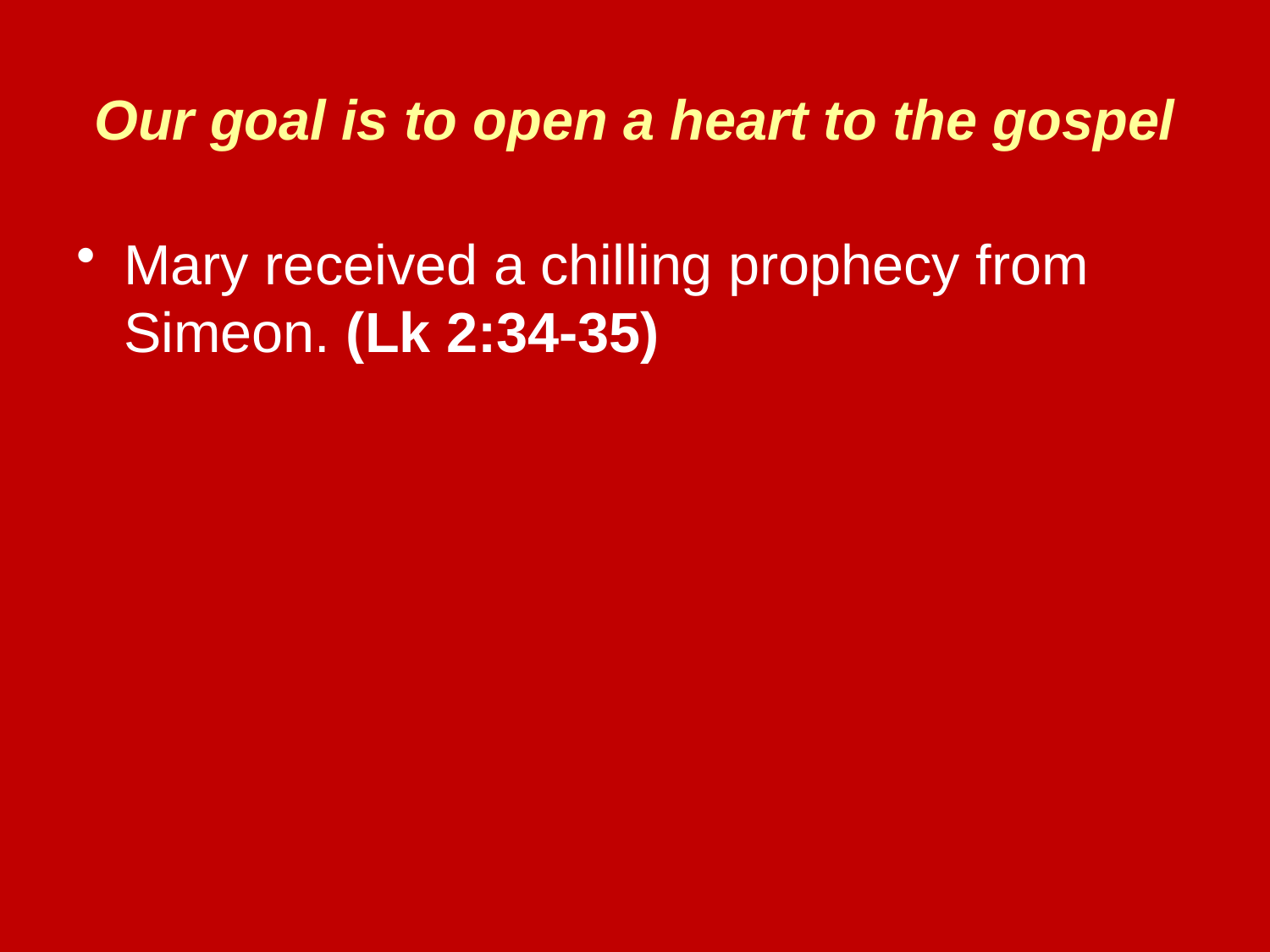

# Our goal is to open a heart to the gospel
Mary received a chilling prophecy from Simeon. (Lk 2:34-35)